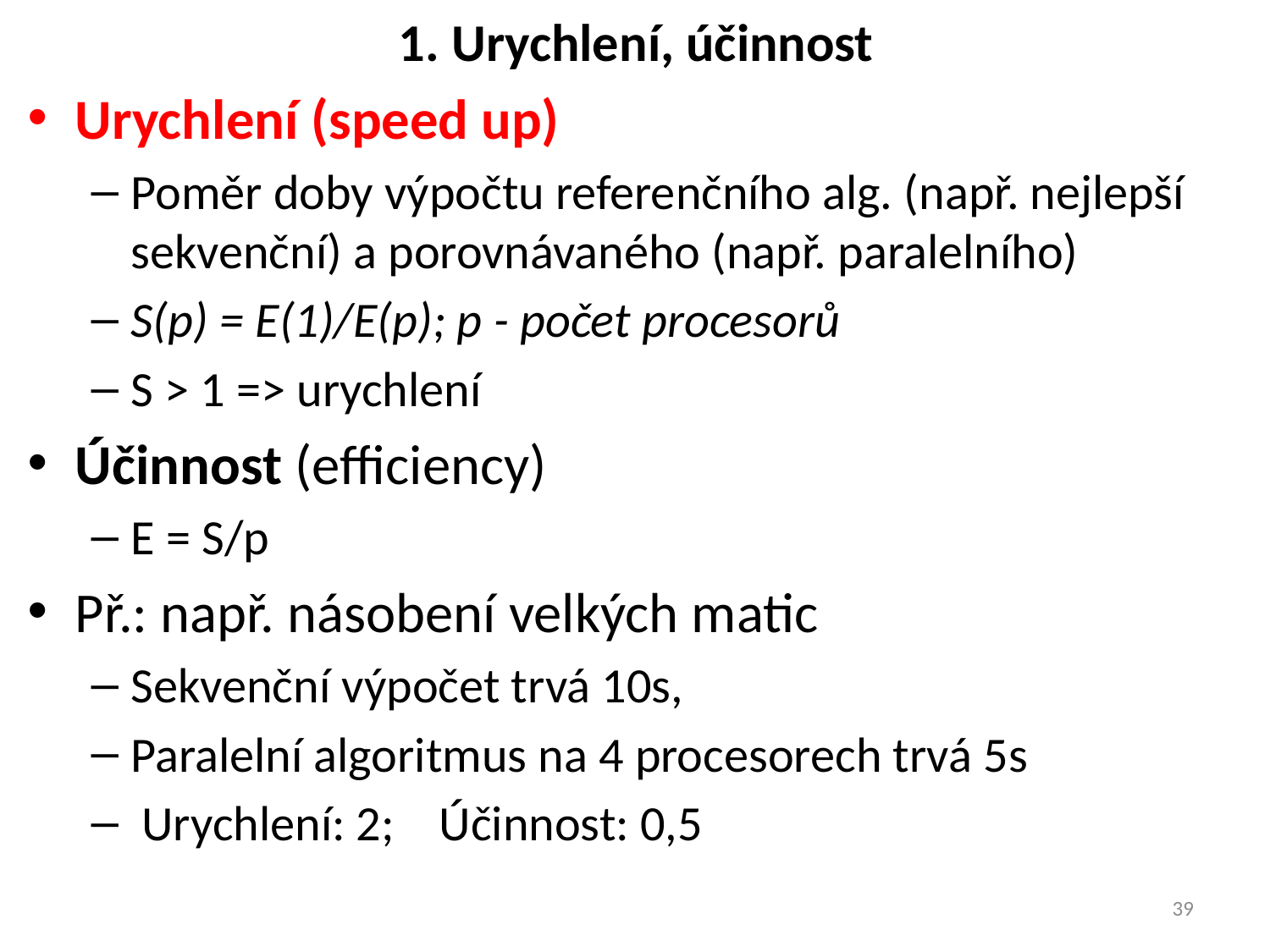

# 1. Urychlení, účinnost
Urychlení (speed up)
Poměr doby výpočtu referenčního alg. (např. nejlepší sekvenční) a porovnávaného (např. paralelního)
S(p) = E(1)/E(p); p - počet procesorů
S > 1 => urychlení
Účinnost (efficiency)
E = S/p
Př.: např. násobení velkých matic
Sekvenční výpočet trvá 10s,
Paralelní algoritmus na 4 procesorech trvá 5s
 Urychlení: 2;    Účinnost: 0,5
39